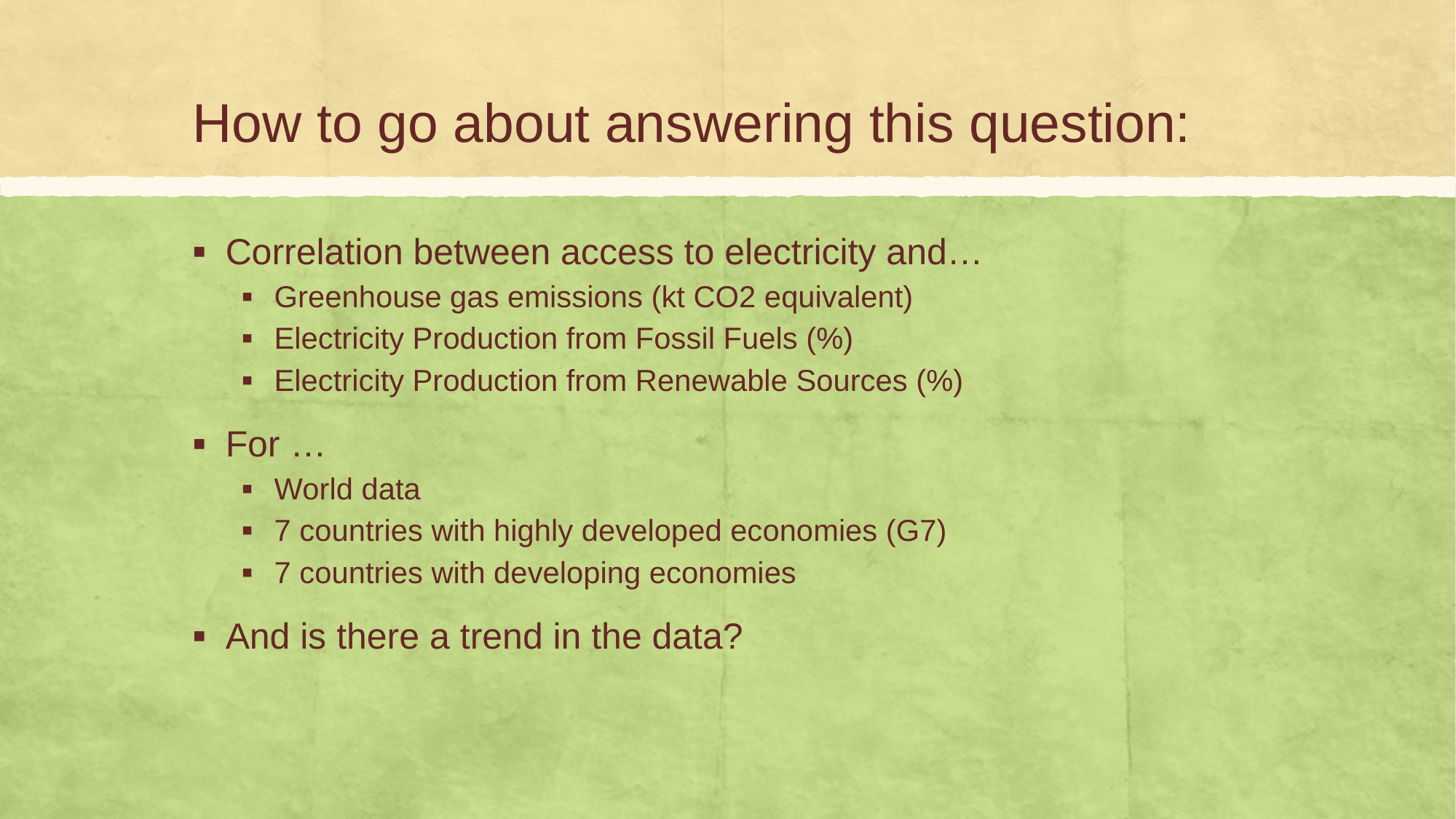

# How to go about answering this question:
Correlation between access to electricity and…
Greenhouse gas emissions (kt CO2 equivalent)
Electricity Production from Fossil Fuels (%)
Electricity Production from Renewable Sources (%)
For …
World data
7 countries with highly developed economies (G7)
7 countries with developing economies
And is there a trend in the data?